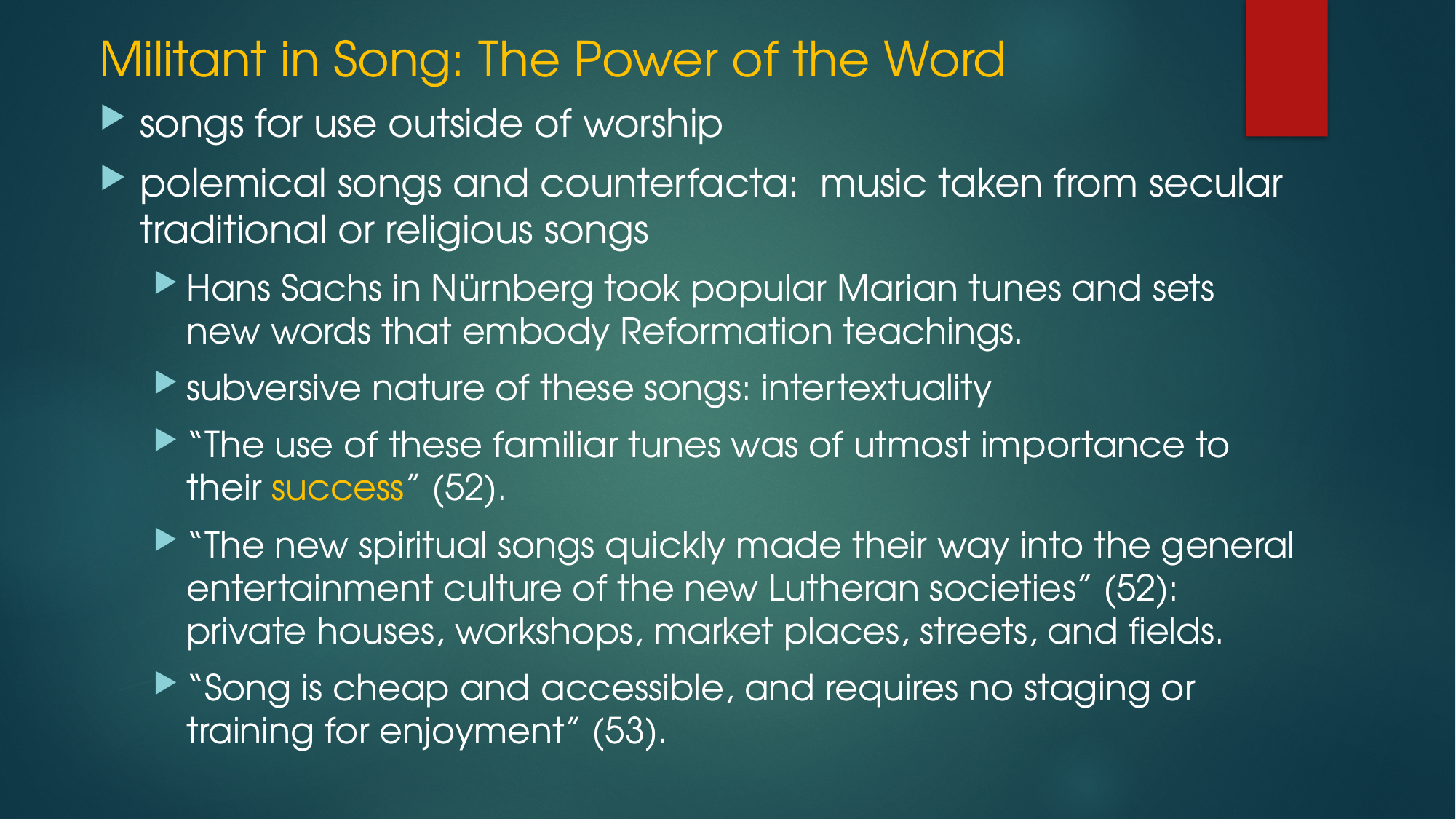

# Militant in Song: The Power of the Word
songs for use outside of worship
polemical songs and counterfacta:  music taken from secular traditional or religious songs
Hans Sachs in Nürnberg took popular Marian tunes and sets new words that embody Reformation teachings.
subversive nature of these songs: intertextuality
“The use of these familiar tunes was of utmost importance to their success” (52).
“The new spiritual songs quickly made their way into the general entertainment culture of the new Lutheran societies” (52):  private houses, workshops, market places, streets, and fields.
“Song is cheap and accessible, and requires no staging or training for enjoyment” (53).